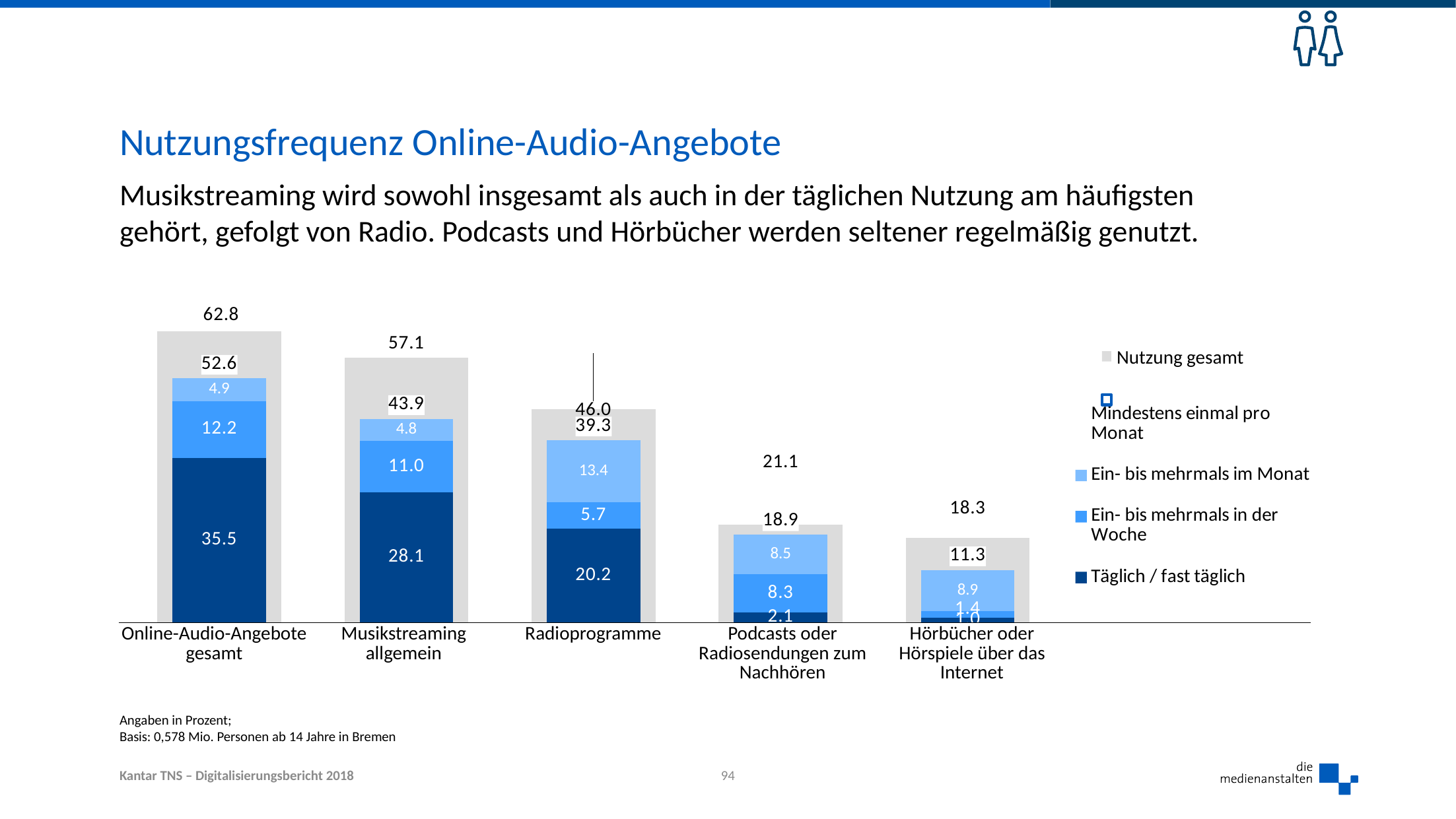

# Nutzungsfrequenz Online-Audio-Angebote
Musikstreaming wird sowohl insgesamt als auch in der täglichen Nutzung am häufigsten gehört, gefolgt von Radio. Podcasts und Hörbücher werden seltener regelmäßig genutzt.

### Chart

| Category | Nutzung gesamt | Mindestens einmal pro Monat |
|---|---|---|
| Gesamt | 62.8 | 62.8 |
| Musikstreaming | 57.1 | 57.1 |
| Radio | 46.0 | 46.0 |
| Podcasts | 21.1 | 21.1 |
| Hörbücher | 18.3 | 18.3 |

### Chart

| Category | Täglich / fast täglich | Ein- bis mehrmals in der Woche | Ein- bis mehrmals im Monat | Mindestens einmal pro Monat |
|---|---|---|---|---|
| Gesamt | 35.5 | 12.2 | 4.9 | 52.6 |
| Musikstreaming | 28.1 | 11.0 | 4.8 | 43.9 |
| Radio | 20.2 | 5.7 | 13.4 | 39.3 |
| Podcasts | 2.1 | 8.3 | 8.5 | 18.9 |
| Hörbücher | 1.0 | 1.4 | 8.9 | 11.3 |
Nutzung gesamt

| Online-Audio-Angebote gesamt | Musikstreaming allgemein | Radioprogramme | Podcasts oder Radiosendungen zum Nachhören | Hörbücher oder Hörspiele über das Internet |
| --- | --- | --- | --- | --- |
Angaben in Prozent;
Basis: 0,578 Mio. Personen ab 14 Jahre in Bremen
94
Kantar TNS – Digitalisierungsbericht 2018